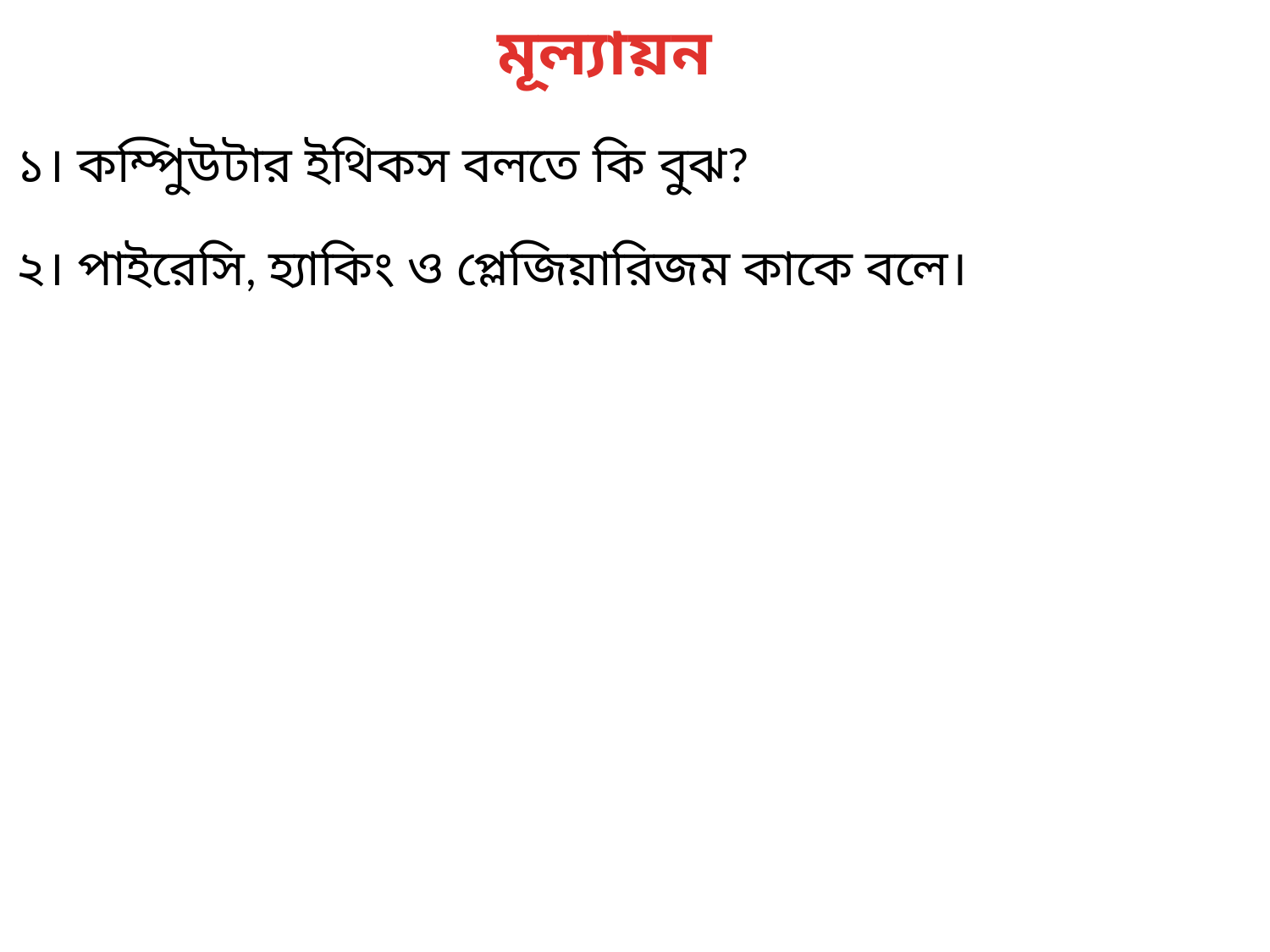

মূল্যায়ন
১। কম্পিুউটার ইথিকস বলতে কি বুঝ?
২। পাইরেসি, হ্যাকিং ও প্লেজিয়ারিজম কাকে বলে।